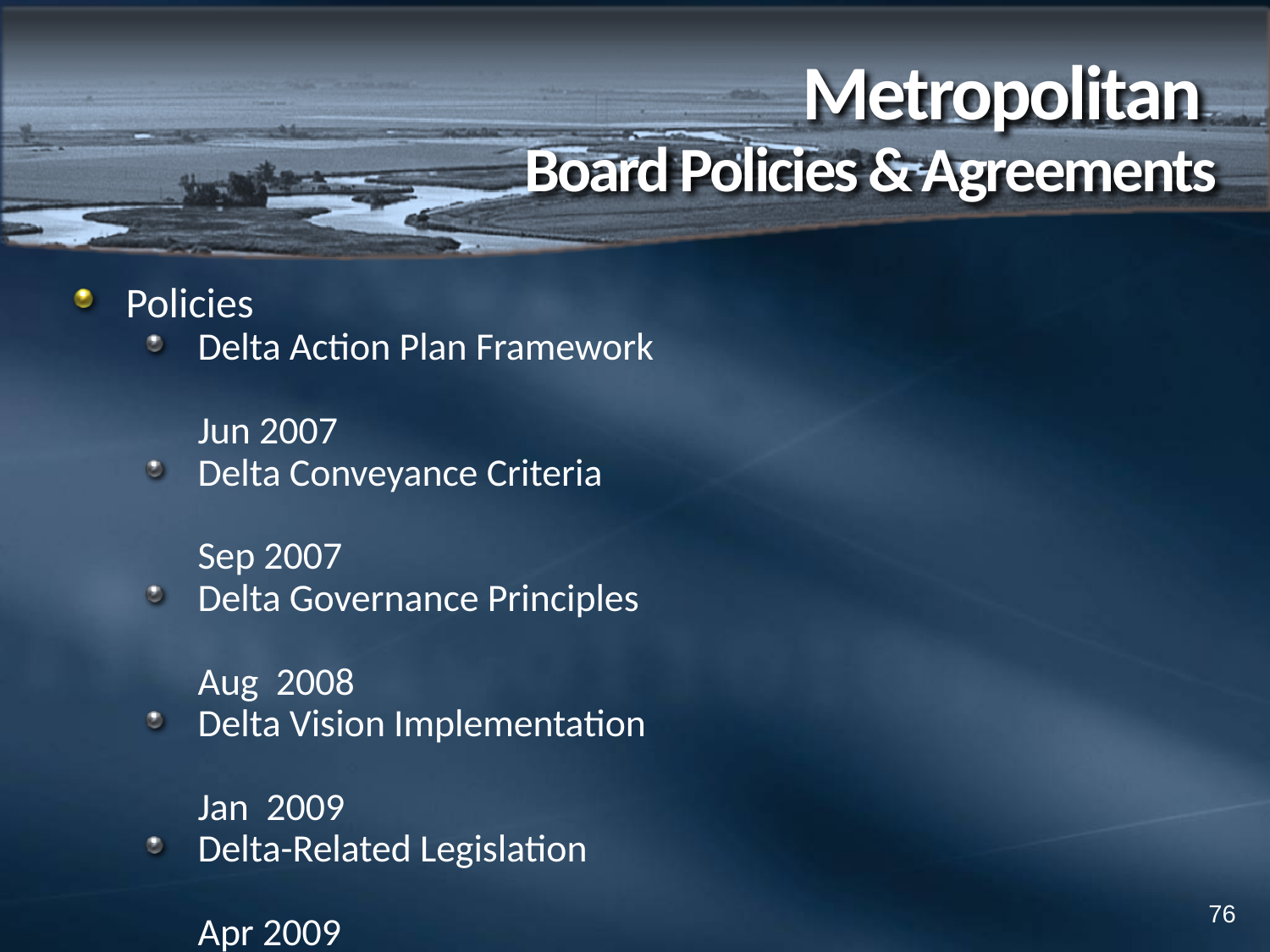

# Metropolitan Board Policies & Agreements
Policies
Delta Action Plan Framework	Jun 2007
Delta Conveyance Criteria	Sep 2007
Delta Governance Principles	Aug  2008
Delta Vision Implementation	Jan  2009
Delta-Related Legislation	Apr 2009
Funding Agreements
Execution of Planning Agreement for BDCP	Oct  2006
Execution of BDCP Cost-Sharing Agreement	Nov 2006
Execution of Initial Funding Agreement	Dec 2008
Execution of Amendments to Planning Agmt	Dec 2009
Execution of Amendment (additional funds)	July 2010
Execution of Amendment to MOA	Aug 2011